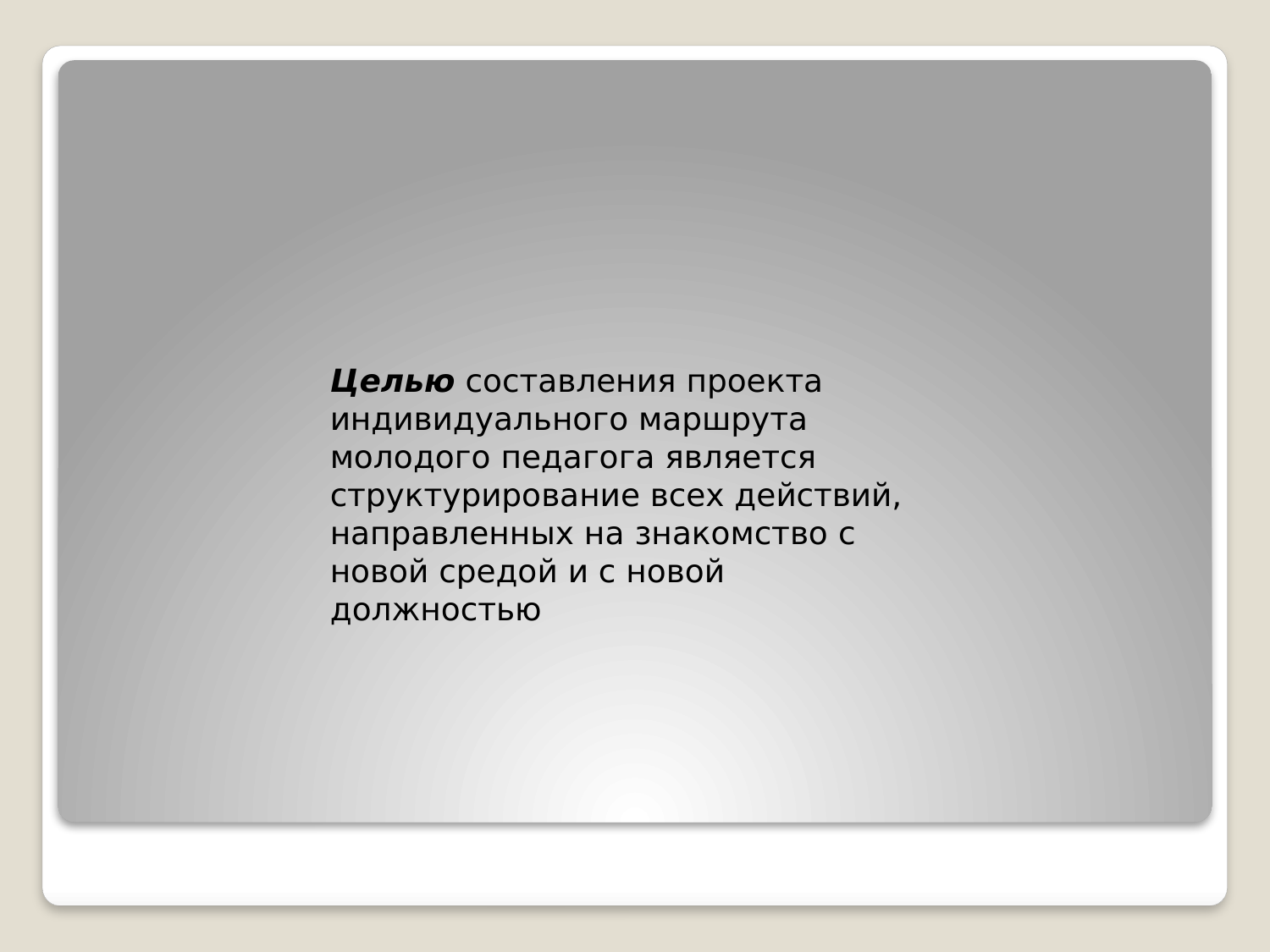

Целью составления проекта индивидуального маршрута молодого педагога является структурирование всех действий, направленных на знакомство с новой средой и с новой должностью
#